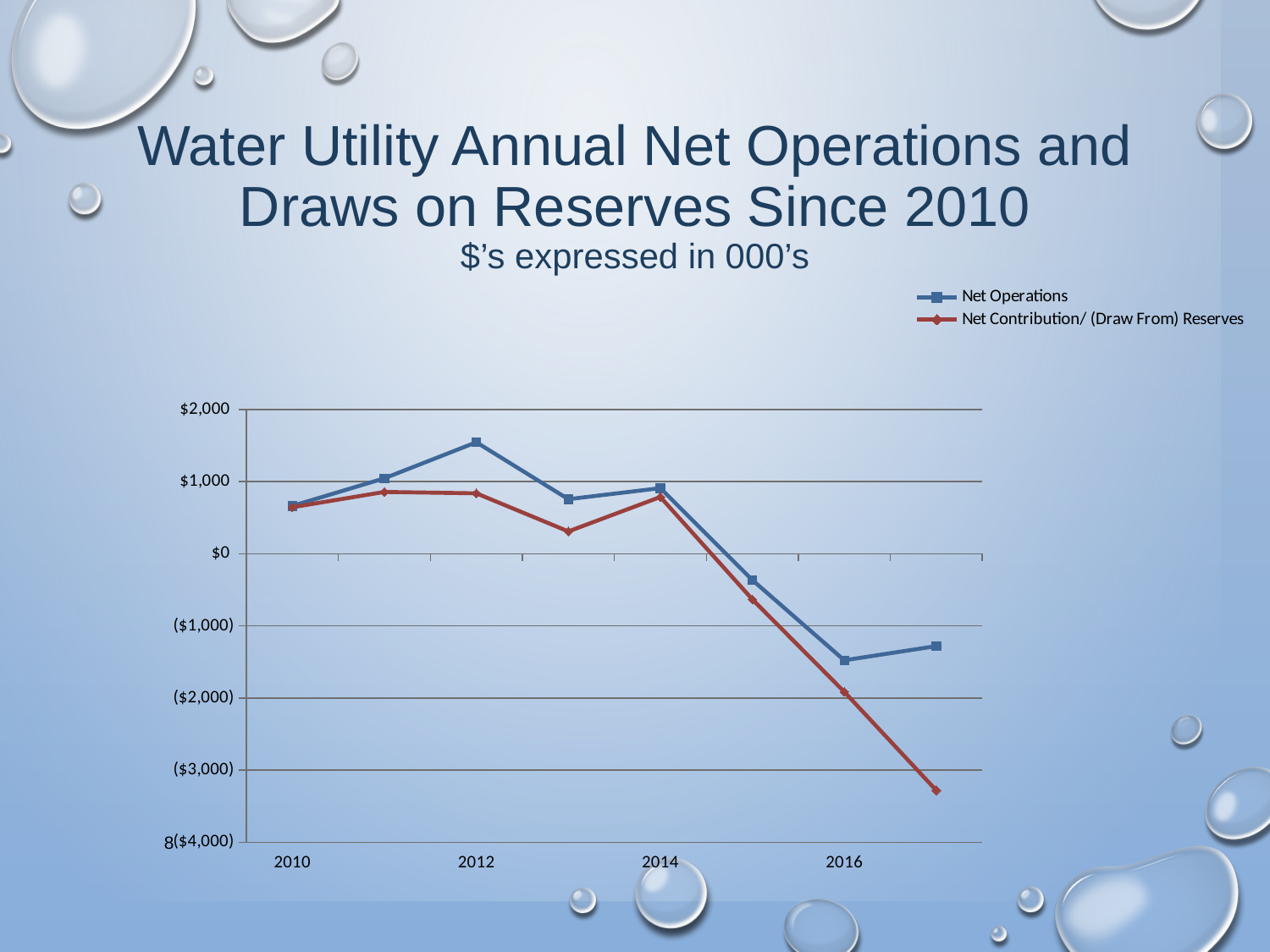

# Water Utility Annual Net Operations and Draws on Reserves Since 2010 $’s expressed in 000’s

### Chart

| Category | Net Operations | Net Contribution/ (Draw From) Reserves |
|---|---|---|
| 2010 | 664.0 | 645.0 |
|  | 1046.0 | 857.0 |
| 2012 | 1546.0 | 838.0 |
|  | 757.0 | 310.0 |
| 2014 | 910.0 | 787.0 |
|  | -365.0 | -633.0 |
| 2016 | -1478.0 | -1915.0 |
|  | -1281.0 | -3281.0 |
8